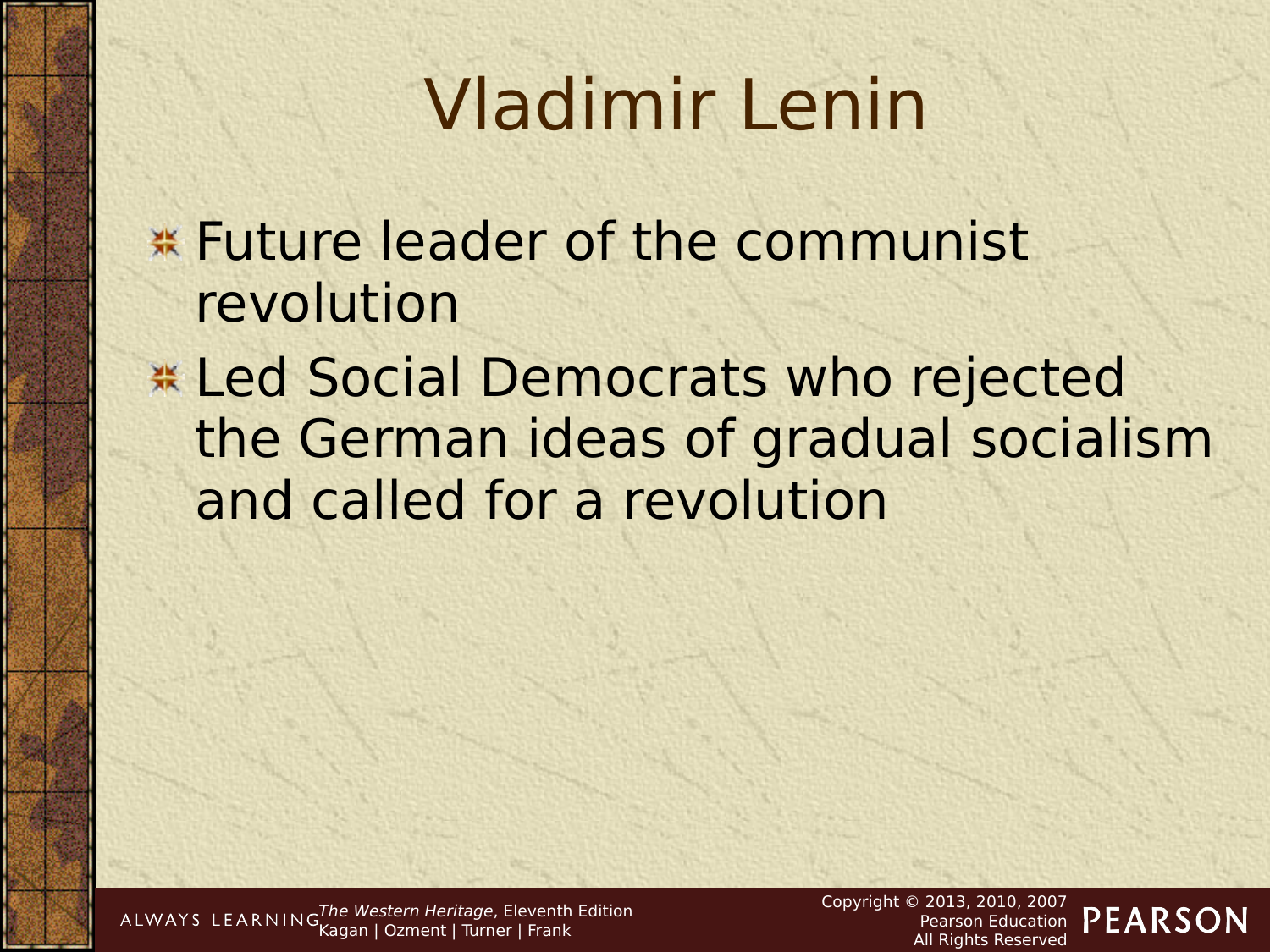

Vladimir Lenin
Future leader of the communist revolution
Led Social Democrats who rejected the German ideas of gradual socialism and called for a revolution